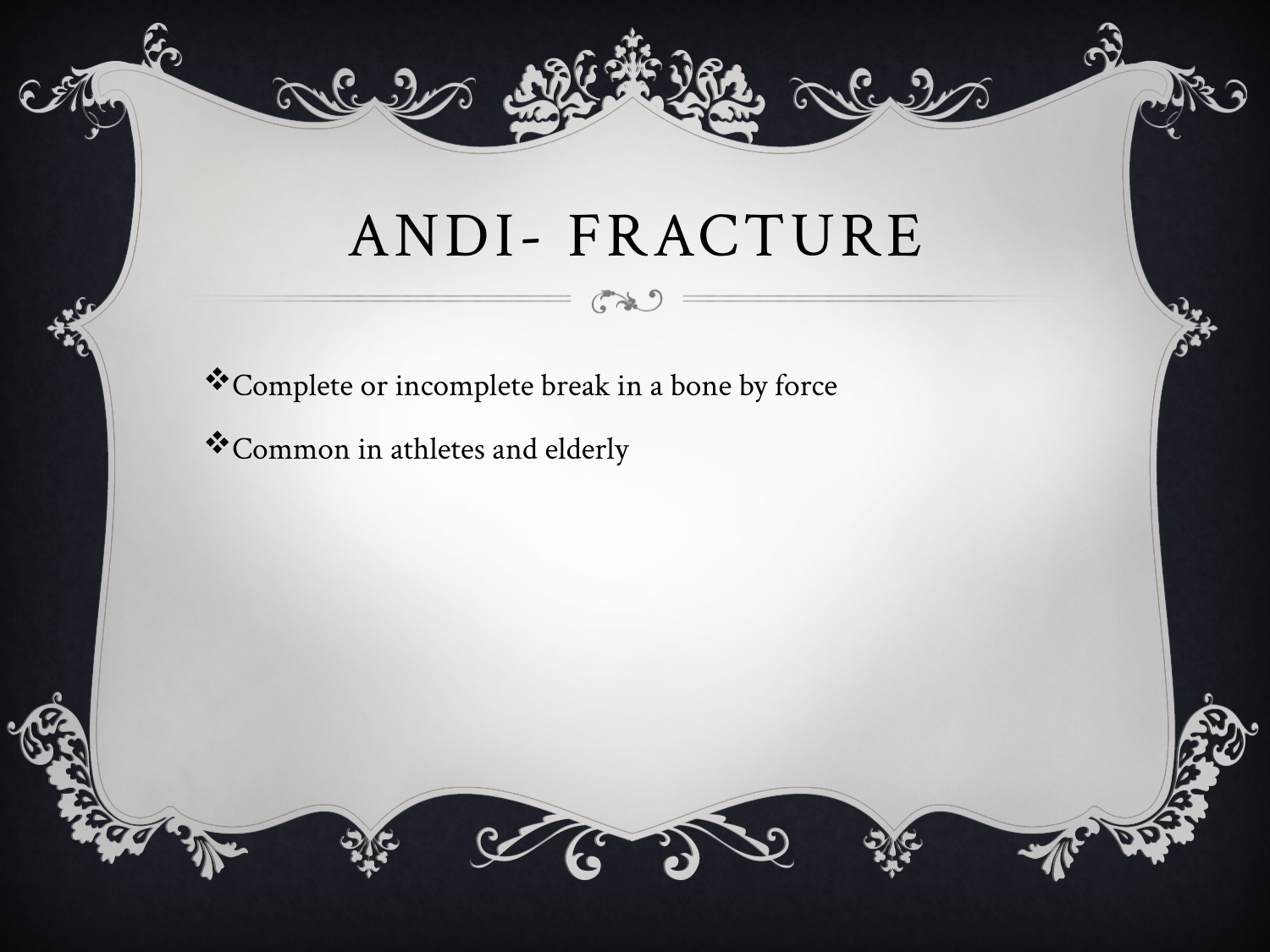

# Andi- fracture
Complete or incomplete break in a bone by force
Common in athletes and elderly